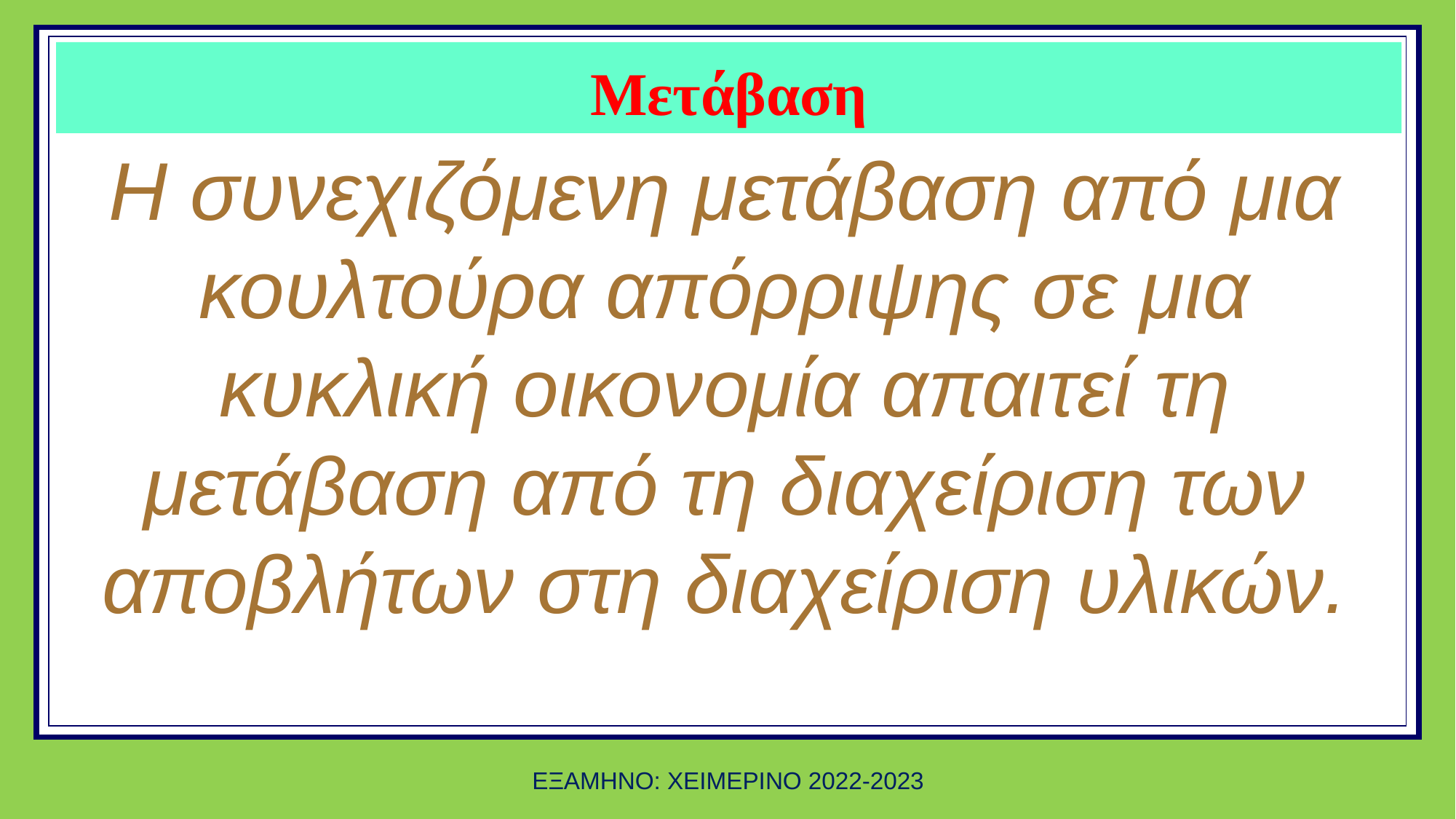

# Μετάβαση
πακέτου για την κυκλική οικονομία στις 2 Δεκεμβρίου του 2015
Η συνεχιζόμενη μετάβαση από μια κουλτούρα απόρριψης σε μια κυκλική οικονομία απαιτεί τη μετάβαση από τη διαχείριση των αποβλήτων στη διαχείριση υλικών.

ΕΞΑΜΗΝΟ: ΧΕΙΜΕΡΙΝΟ 2022-2023